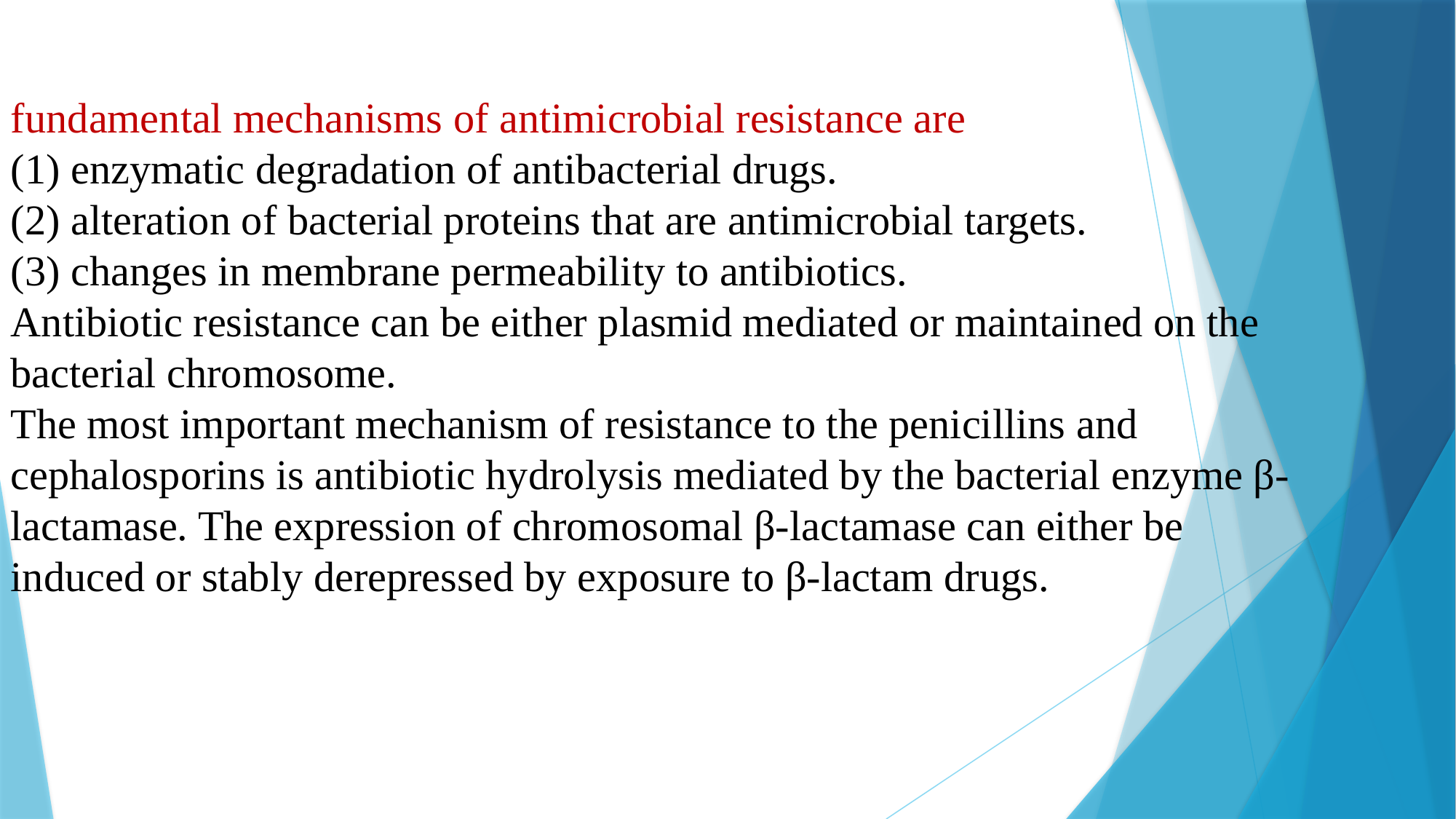

fundamental mechanisms of antimicrobial resistance are
(1) enzymatic degradation of antibacterial drugs.
(2) alteration of bacterial proteins that are antimicrobial targets.
(3) changes in membrane permeability to antibiotics.
Antibiotic resistance can be either plasmid mediated or maintained on the bacterial chromosome.
The most important mechanism of resistance to the penicillins and cephalosporins is antibiotic hydrolysis mediated by the bacterial enzyme β-lactamase. The expression of chromosomal β-lactamase can either be induced or stably derepressed by exposure to β-lactam drugs.